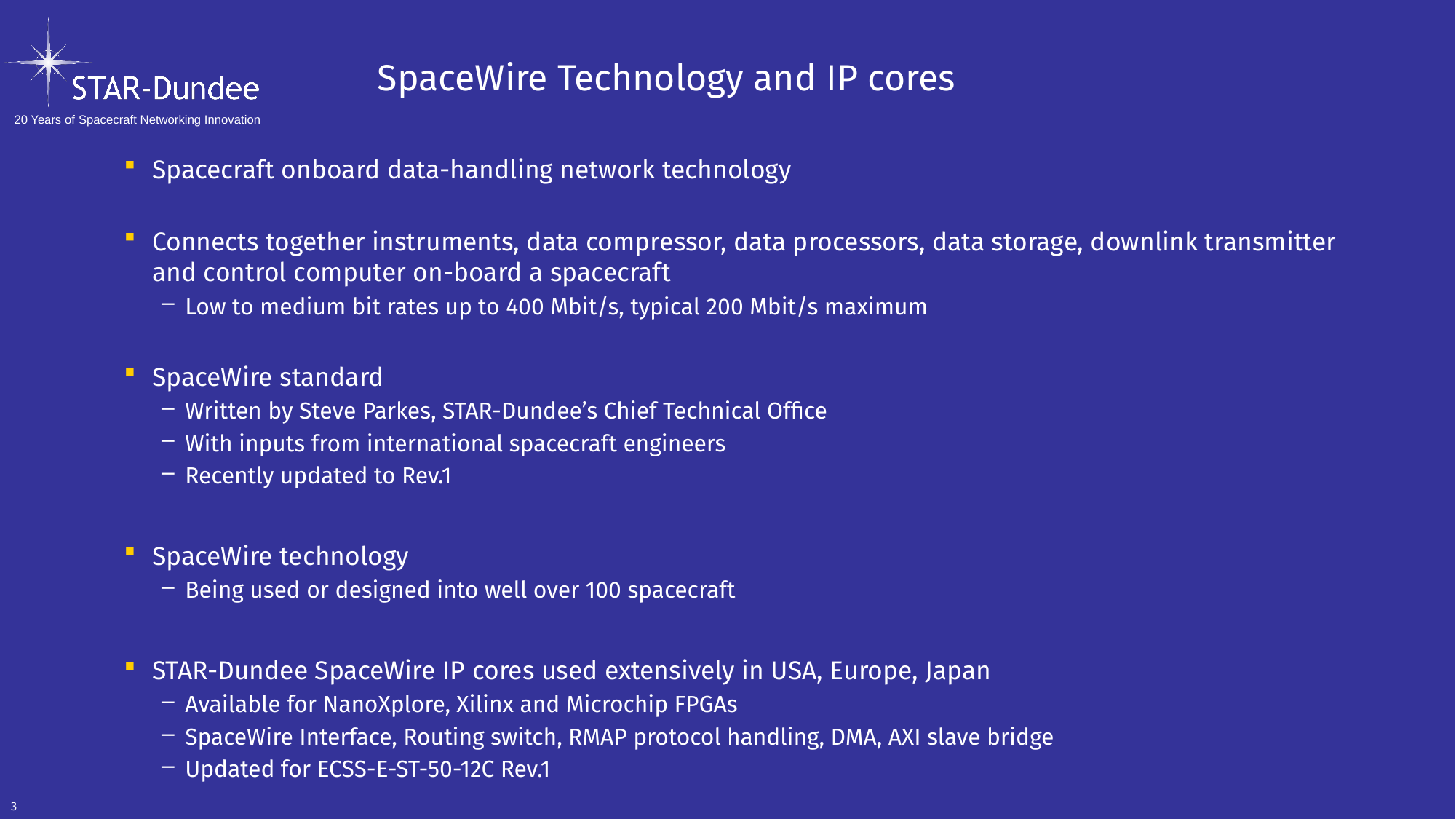

# SpaceWire Technology and IP cores
Spacecraft onboard data-handling network technology

Connects together instruments, data compressor, data processors, data storage, downlink transmitter and control computer on-board a spacecraft
Low to medium bit rates up to 400 Mbit/s, typical 200 Mbit/s maximum

SpaceWire standard
Written by Steve Parkes, STAR-Dundee’s Chief Technical Office
With inputs from international spacecraft engineers
Recently updated to Rev.1

SpaceWire technology
Being used or designed into well over 100 spacecraft

STAR-Dundee SpaceWire IP cores used extensively in USA, Europe, Japan
Available for NanoXplore, Xilinx and Microchip FPGAs
SpaceWire Interface, Routing switch, RMAP protocol handling, DMA, AXI slave bridge
Updated for ECSS-E-ST-50-12C Rev.1
3